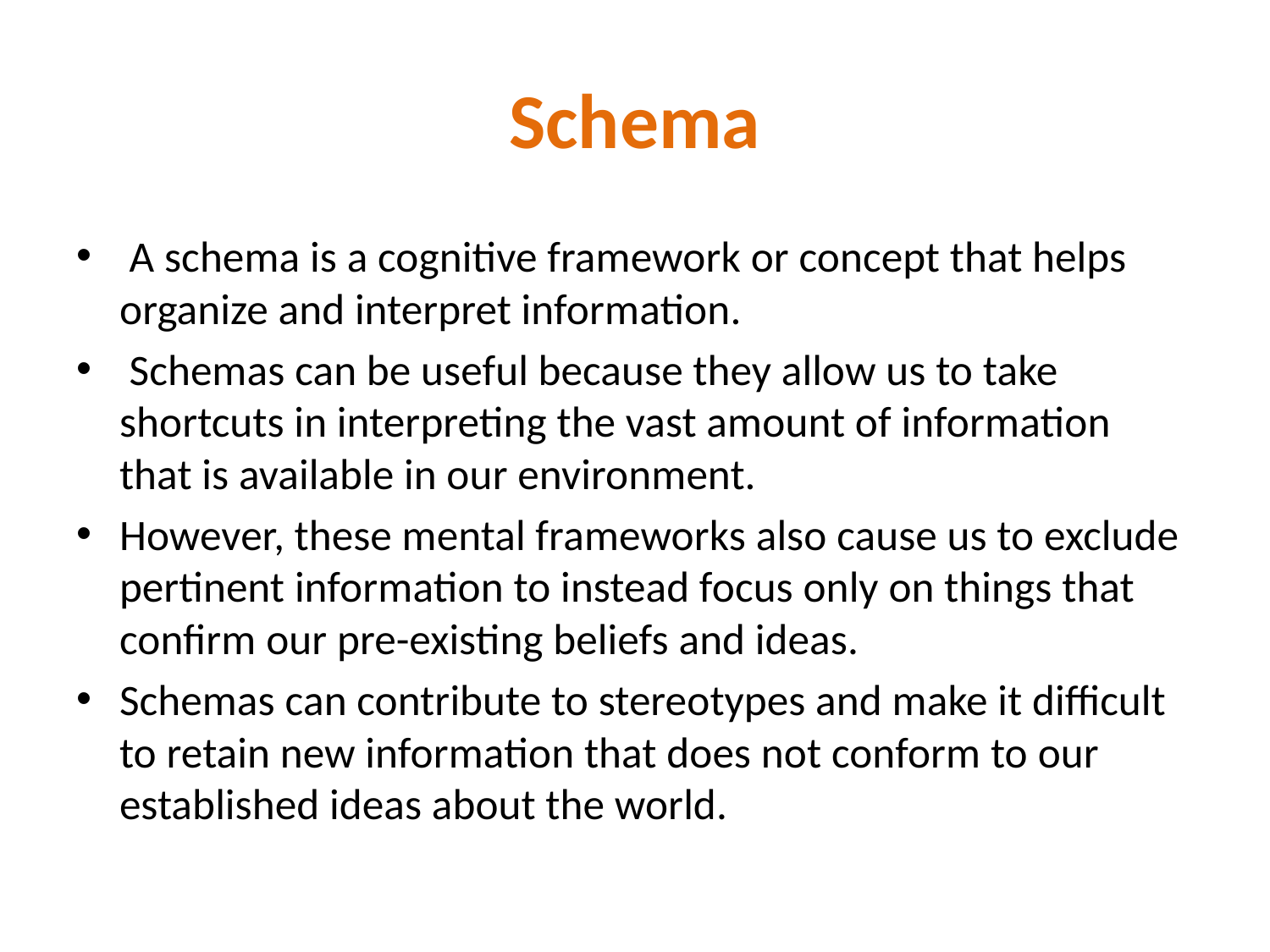

# Schema
 A schema is a cognitive framework or concept that helps organize and interpret information.
 Schemas can be useful because they allow us to take shortcuts in interpreting the vast amount of information that is available in our environment.
However, these mental frameworks also cause us to exclude pertinent information to instead focus only on things that confirm our pre-existing beliefs and ideas.
Schemas can contribute to stereotypes and make it difficult to retain new information that does not conform to our established ideas about the world.